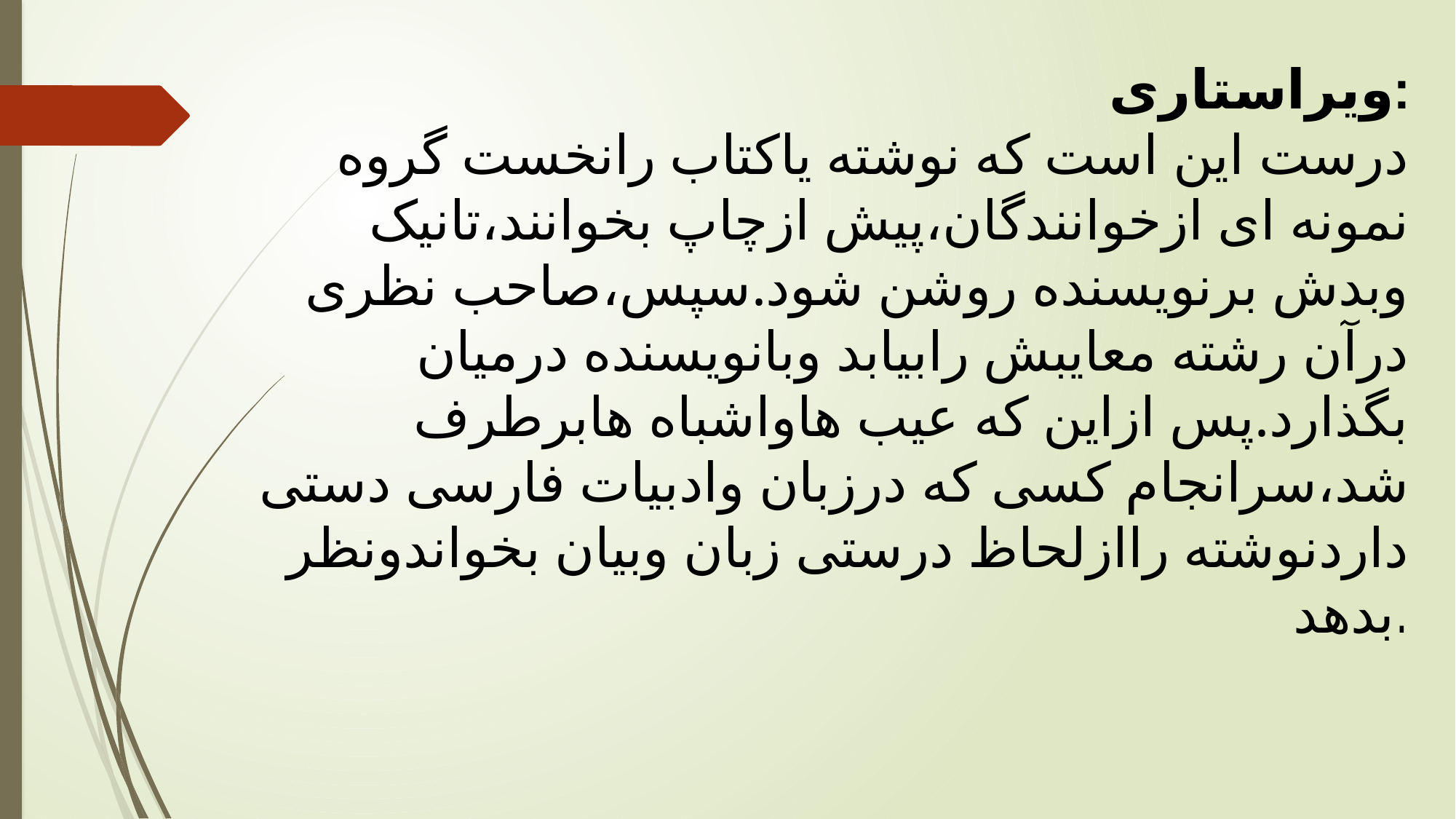

ویراستاری:
درست این است که نوشته یاکتاب رانخست گروه نمونه ای ازخوانندگان،پیش ازچاپ بخوانند،تانیک وبدش برنویسنده روشن شود.سپس،صاحب نظری درآن رشته معایبش رابیابد وبانویسنده درمیان بگذارد.پس ازاین که عیب هاواشباه هابرطرف شد،سرانجام کسی که درزبان وادبیات فارسی دستی داردنوشته راازلحاظ درستی زبان وبیان بخواندونظر بدهد.